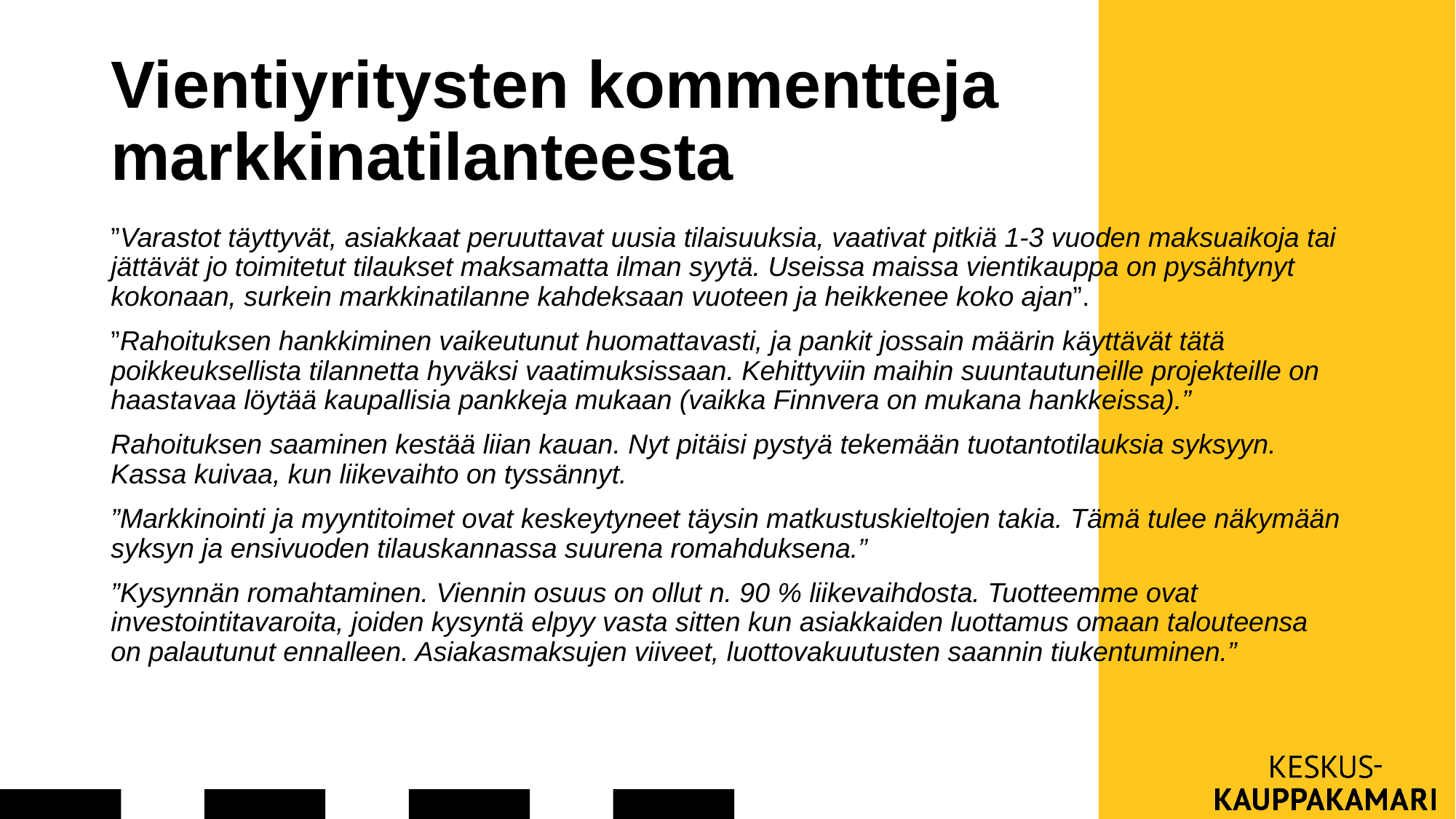

# Vientiyritysten kommentteja markkinatilanteesta
”Varastot täyttyvät, asiakkaat peruuttavat uusia tilaisuuksia, vaativat pitkiä 1-3 vuoden maksuaikoja tai jättävät jo toimitetut tilaukset maksamatta ilman syytä. Useissa maissa vientikauppa on pysähtynyt kokonaan, surkein markkinatilanne kahdeksaan vuoteen ja heikkenee koko ajan”.
”Rahoituksen hankkiminen vaikeutunut huomattavasti, ja pankit jossain määrin käyttävät tätä poikkeuksellista tilannetta hyväksi vaatimuksissaan. Kehittyviin maihin suuntautuneille projekteille on haastavaa löytää kaupallisia pankkeja mukaan (vaikka Finnvera on mukana hankkeissa).”
Rahoituksen saaminen kestää liian kauan. Nyt pitäisi pystyä tekemään tuotantotilauksia syksyyn. Kassa kuivaa, kun liikevaihto on tyssännyt.
”Markkinointi ja myyntitoimet ovat keskeytyneet täysin matkustuskieltojen takia. Tämä tulee näkymään syksyn ja ensivuoden tilauskannassa suurena romahduksena.”
”Kysynnän romahtaminen. Viennin osuus on ollut n. 90 % liikevaihdosta. Tuotteemme ovat investointitavaroita, joiden kysyntä elpyy vasta sitten kun asiakkaiden luottamus omaan talouteensa on palautunut ennalleen. Asiakasmaksujen viiveet, luottovakuutusten saannin tiukentuminen.”